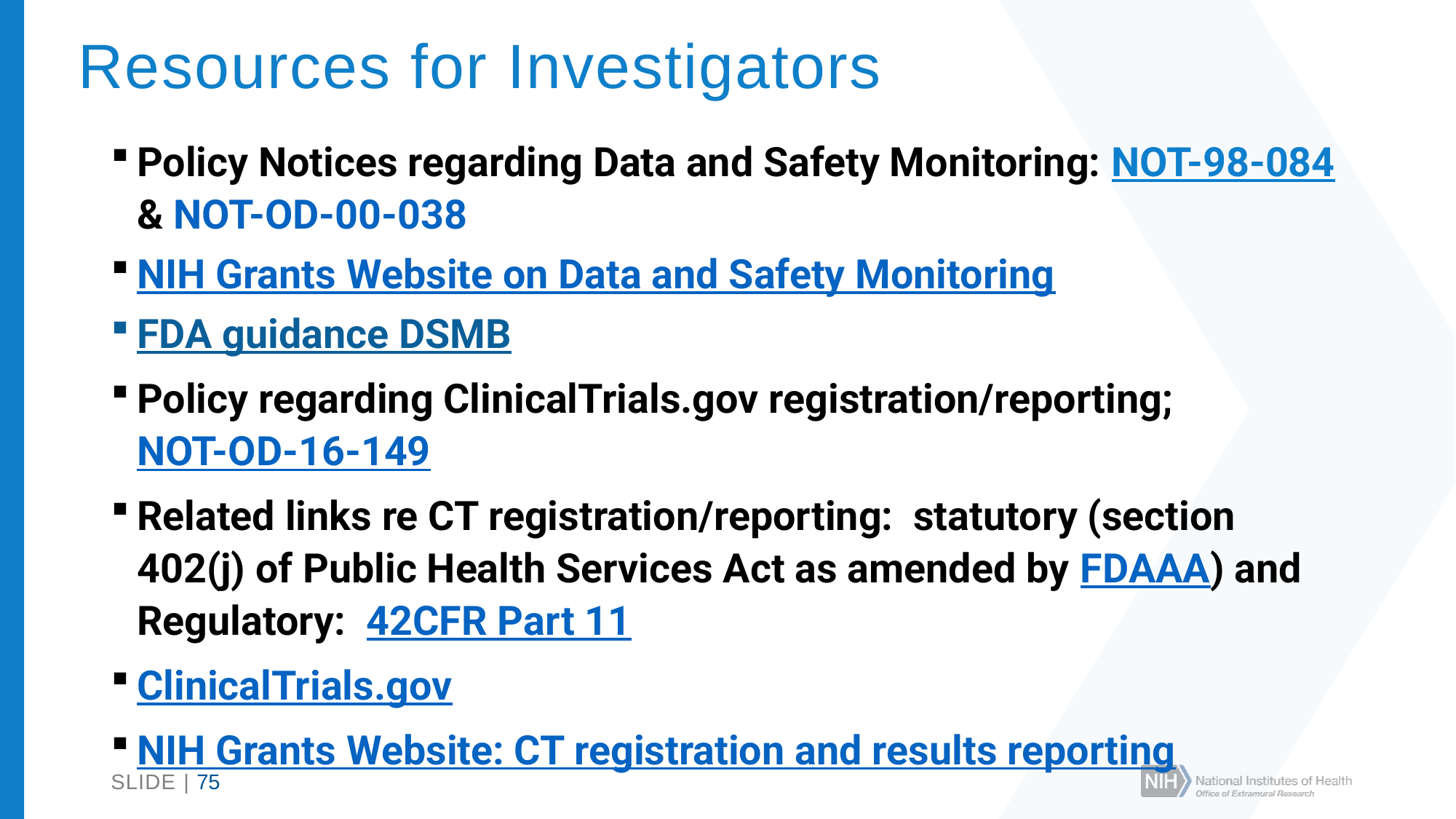

# Resources for Investigators.3
Policy Notices regarding Data and Safety Monitoring: NOT-98-084 & NOT-OD-00-038
NIH Grants Website on Data and Safety Monitoring
FDA guidance DSMB
Policy regarding ClinicalTrials.gov registration/reporting; NOT-OD-16-149
Related links re CT registration/reporting:  statutory (section 402(j) of Public Health Services Act as amended by FDAAA) and Regulatory:  42CFR Part 11
ClinicalTrials.gov
NIH Grants Website: CT registration and results reporting

SLIDE | 75